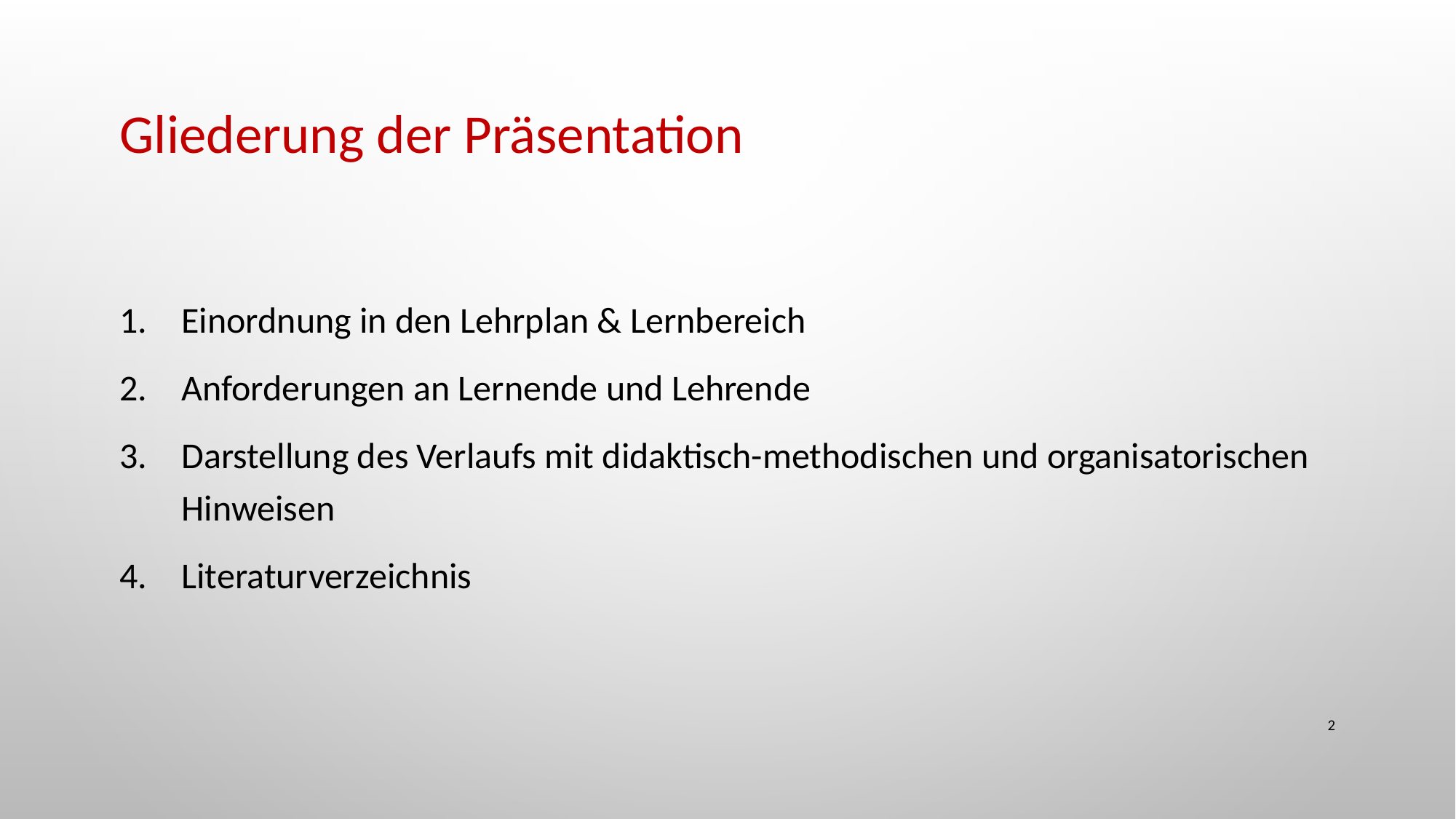

# Gliederung der Präsentation
Einordnung in den Lehrplan & Lernbereich
Anforderungen an Lernende und Lehrende
Darstellung des Verlaufs mit didaktisch-methodischen und organisatorischen Hinweisen
Literaturverzeichnis

2